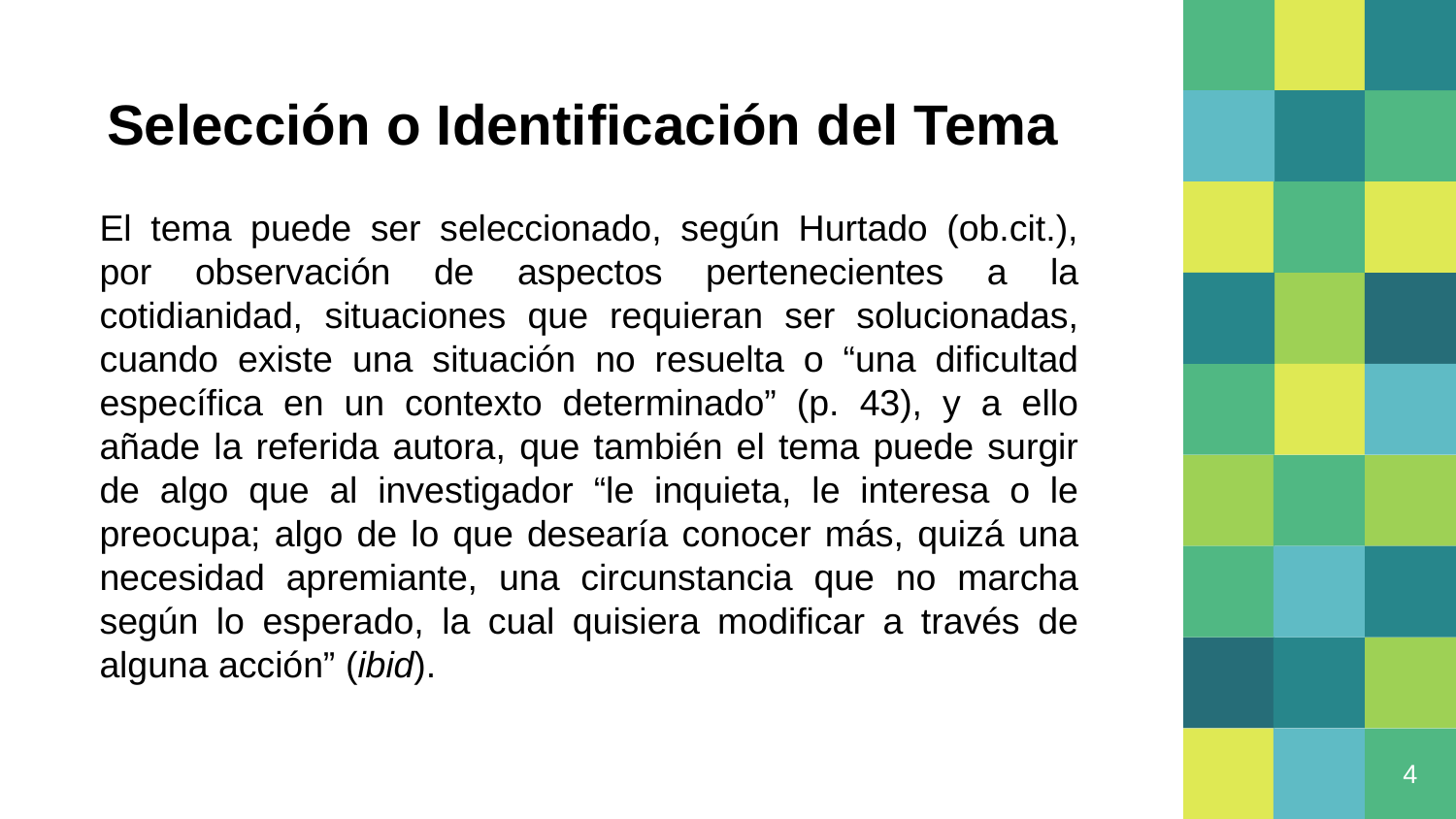

# Selección o Identificación del Tema
El tema puede ser seleccionado, según Hurtado (ob.cit.), por observación de aspectos pertenecientes a la cotidianidad, situaciones que requieran ser solucionadas, cuando existe una situación no resuelta o “una dificultad específica en un contexto determinado” (p. 43), y a ello añade la referida autora, que también el tema puede surgir de algo que al investigador “le inquieta, le interesa o le preocupa; algo de lo que desearía conocer más, quizá una necesidad apremiante, una circunstancia que no marcha según lo esperado, la cual quisiera modificar a través de alguna acción” (ibid).
4